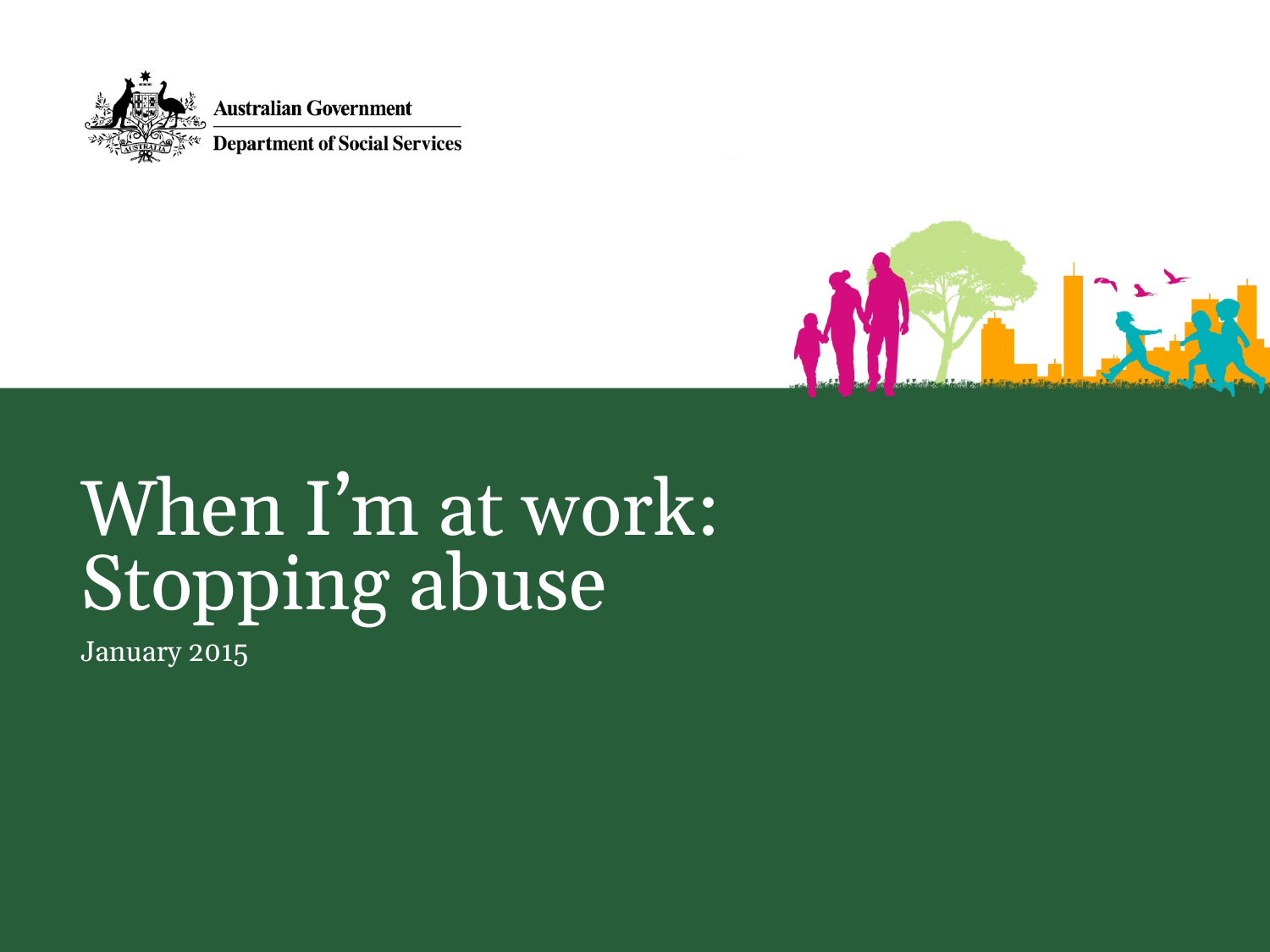

# When I’m at work: Stopping abuse
January 2015